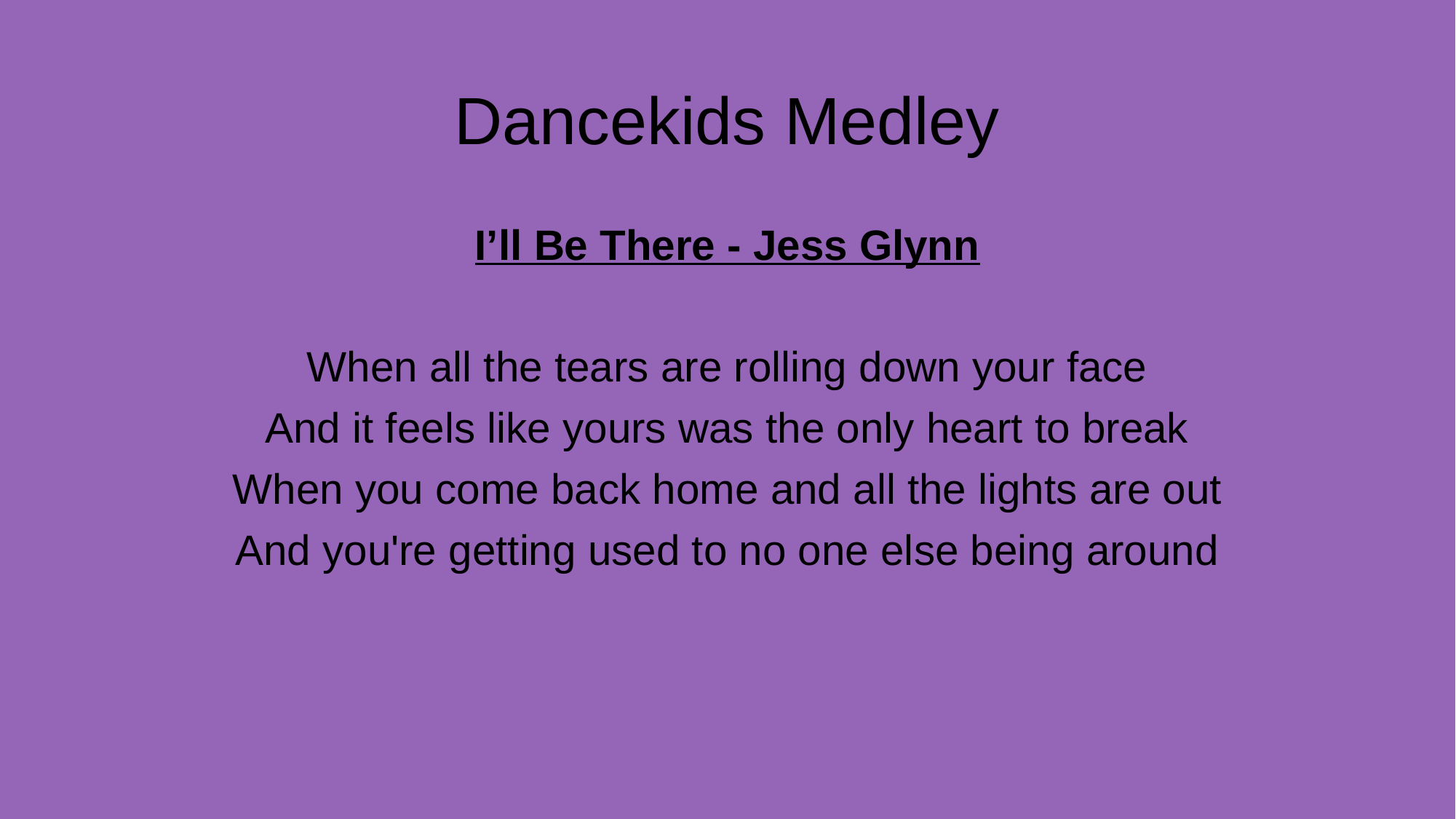

# Dancekids Medley
I’ll Be There - Jess Glynn

When all the tears are rolling down your face
And it feels like yours was the only heart to break
When you come back home and all the lights are out
And you're getting used to no one else being around